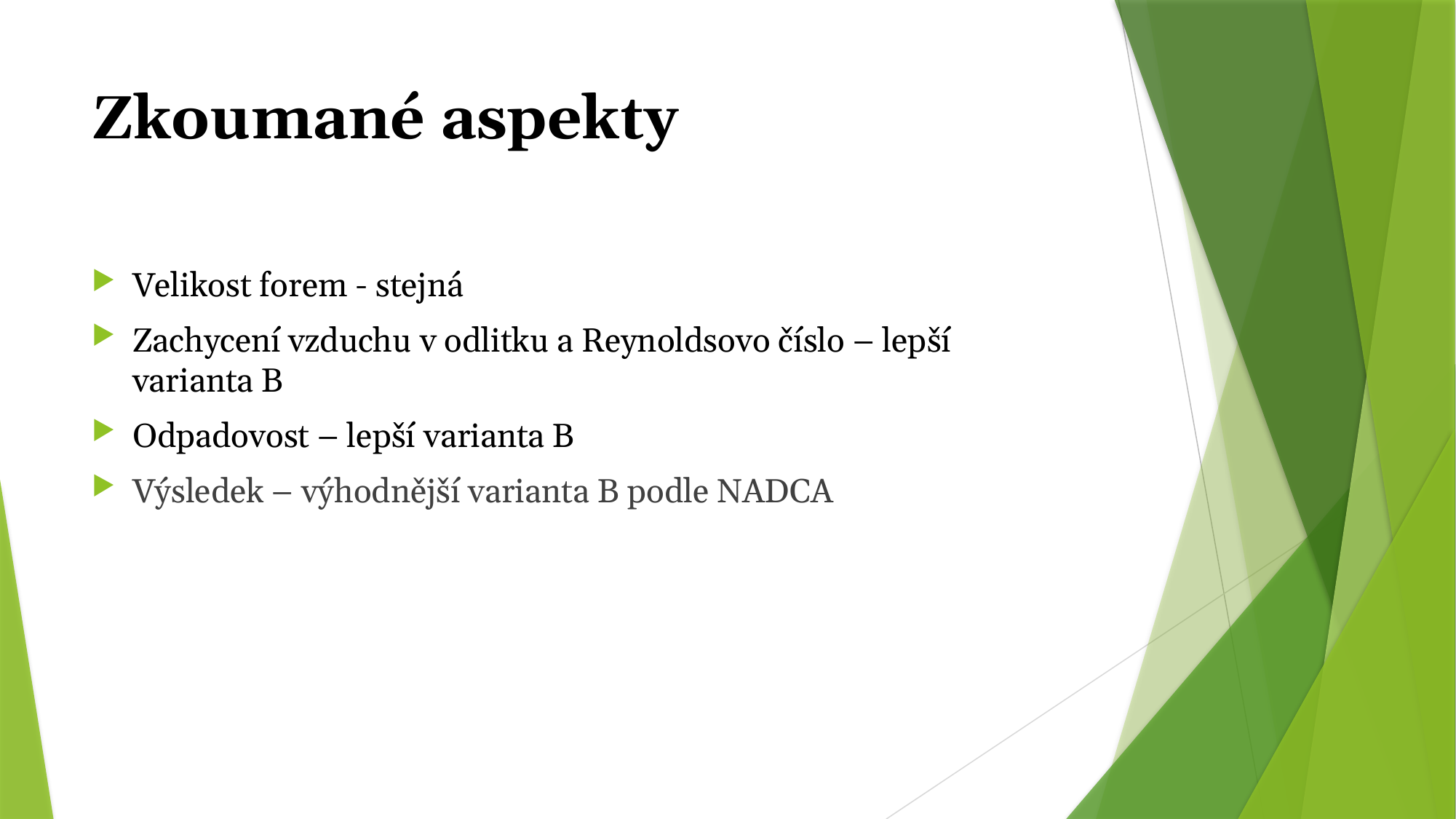

# Zkoumané aspekty
Velikost forem - stejná
Zachycení vzduchu v odlitku a Reynoldsovo číslo – lepší
varianta B
Odpadovost – lepší varianta B
Výsledek – výhodnější varianta B podle NADCA